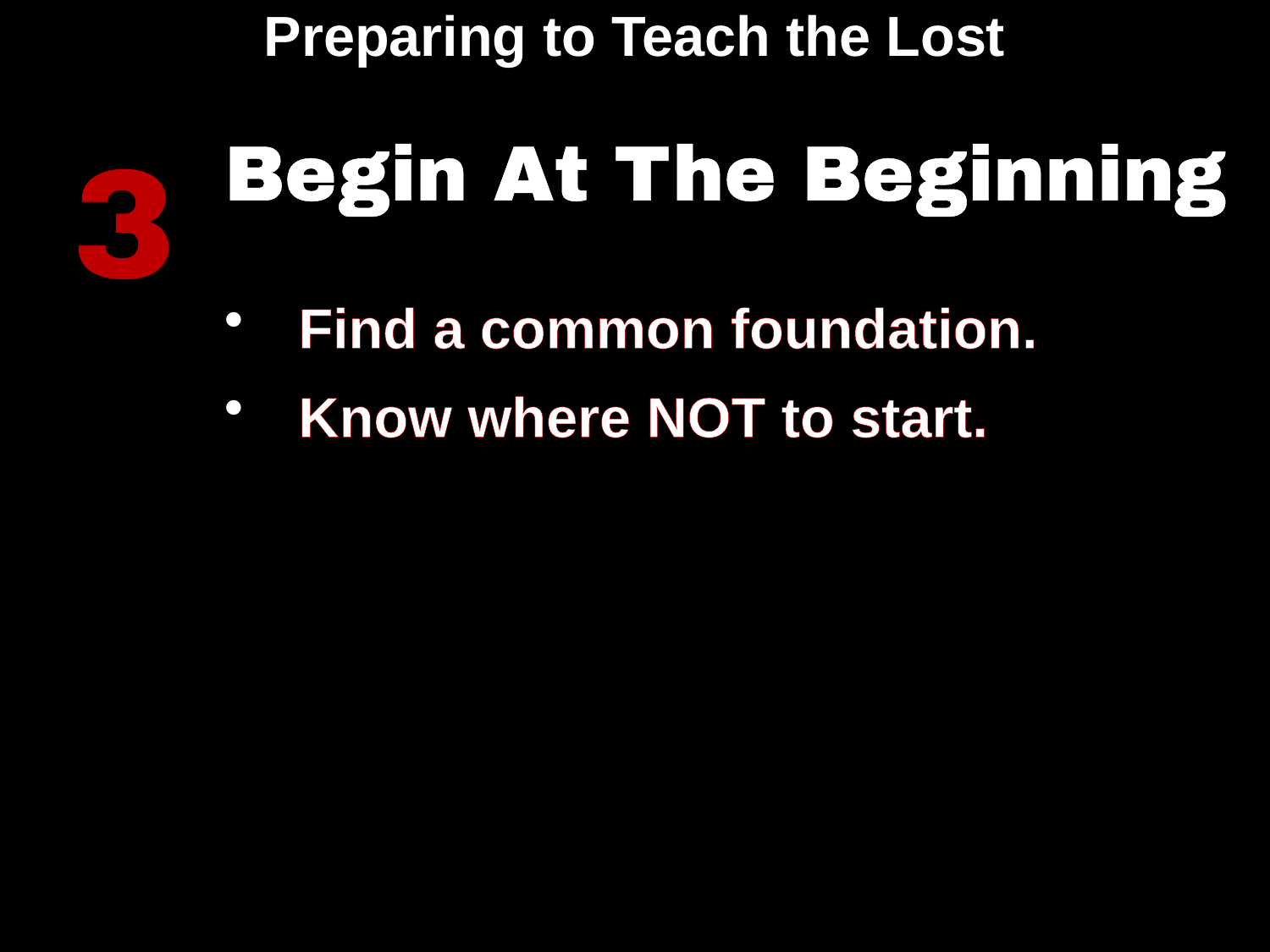

Preparing to Teach the Lost
3
Begin At The Beginning
Find a common foundation.
Know where NOT to start.